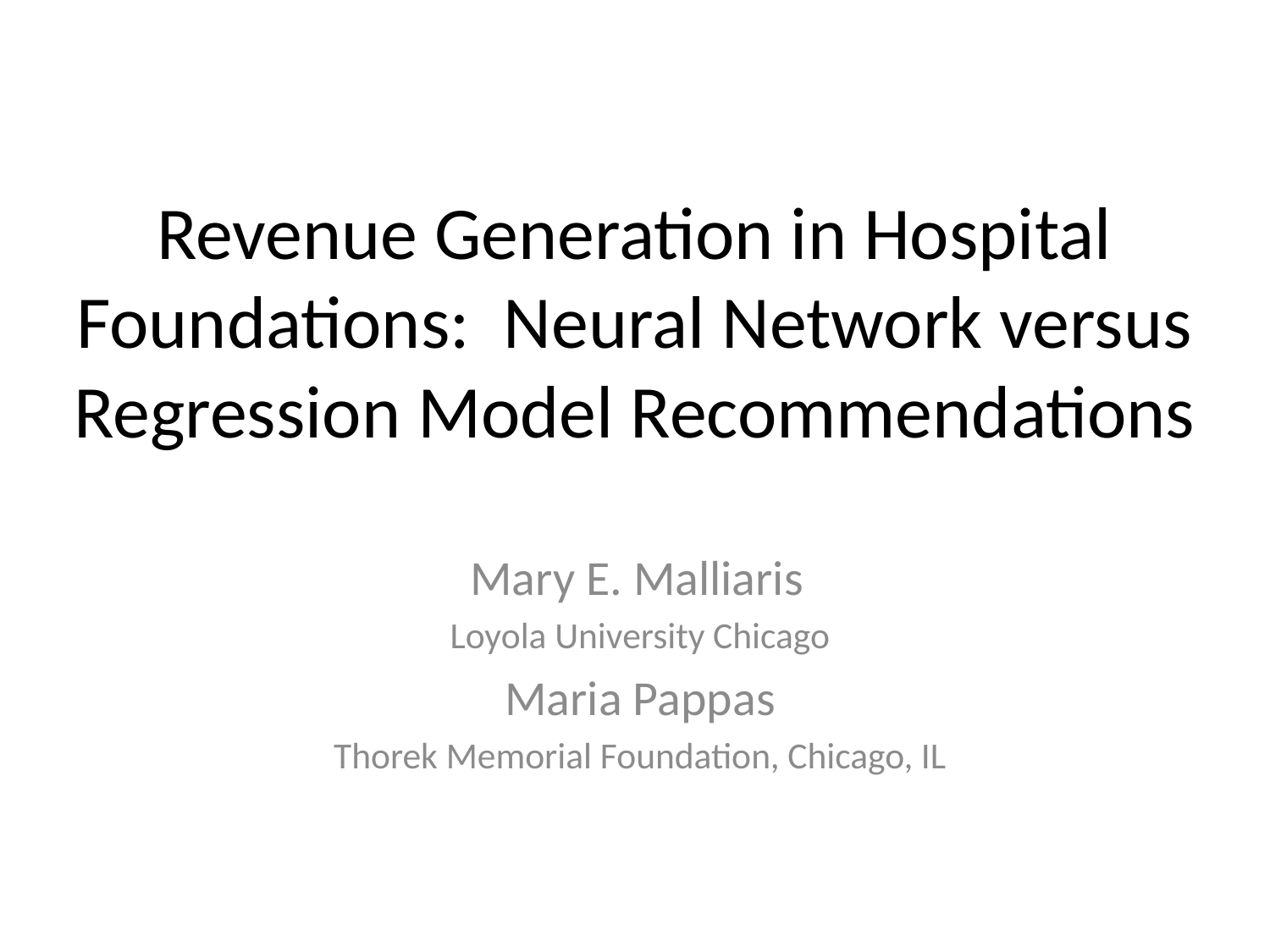

# Revenue Generation in Hospital Foundations:  Neural Network versus Regression Model Recommendations
Mary E. Malliaris
Loyola University Chicago
Maria Pappas
Thorek Memorial Foundation, Chicago, IL